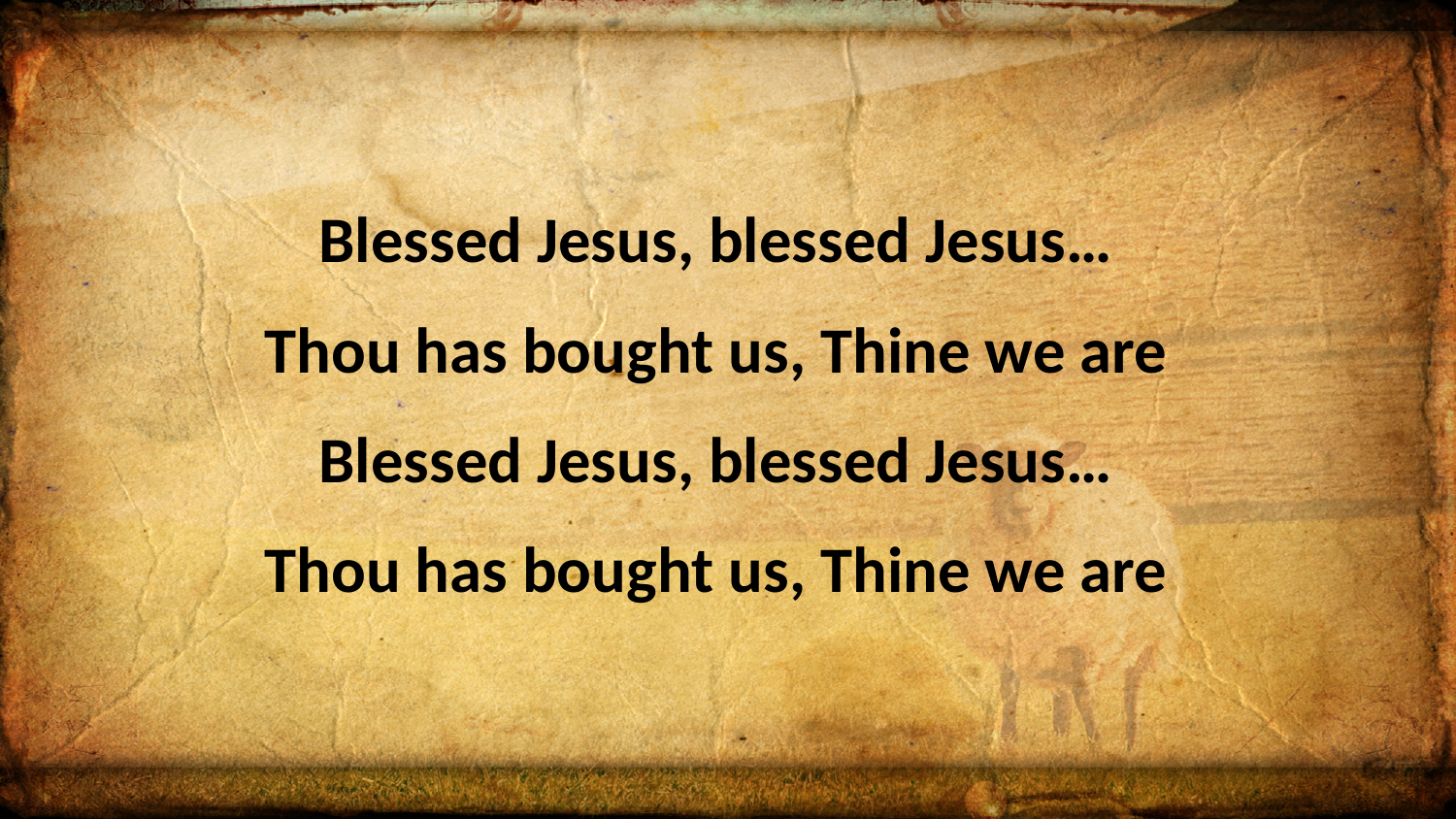

Blessed Jesus, blessed Jesus…
Thou has bought us, Thine we are
Blessed Jesus, blessed Jesus…
Thou has bought us, Thine we are